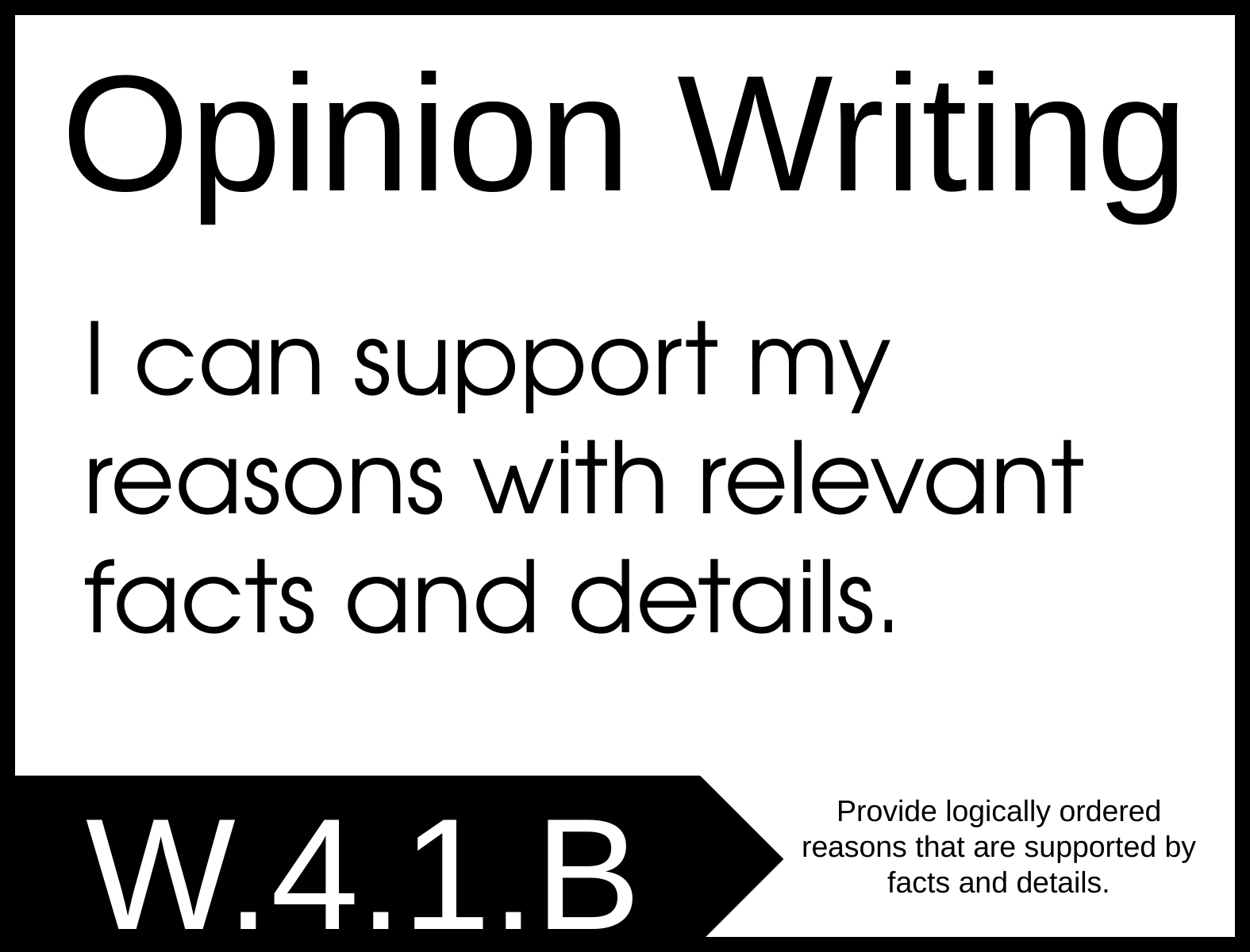

Opinion Writing
I can support my reasons with relevant facts and details.
W.4.1.B

Provide logically ordered reasons that are supported by facts and details.